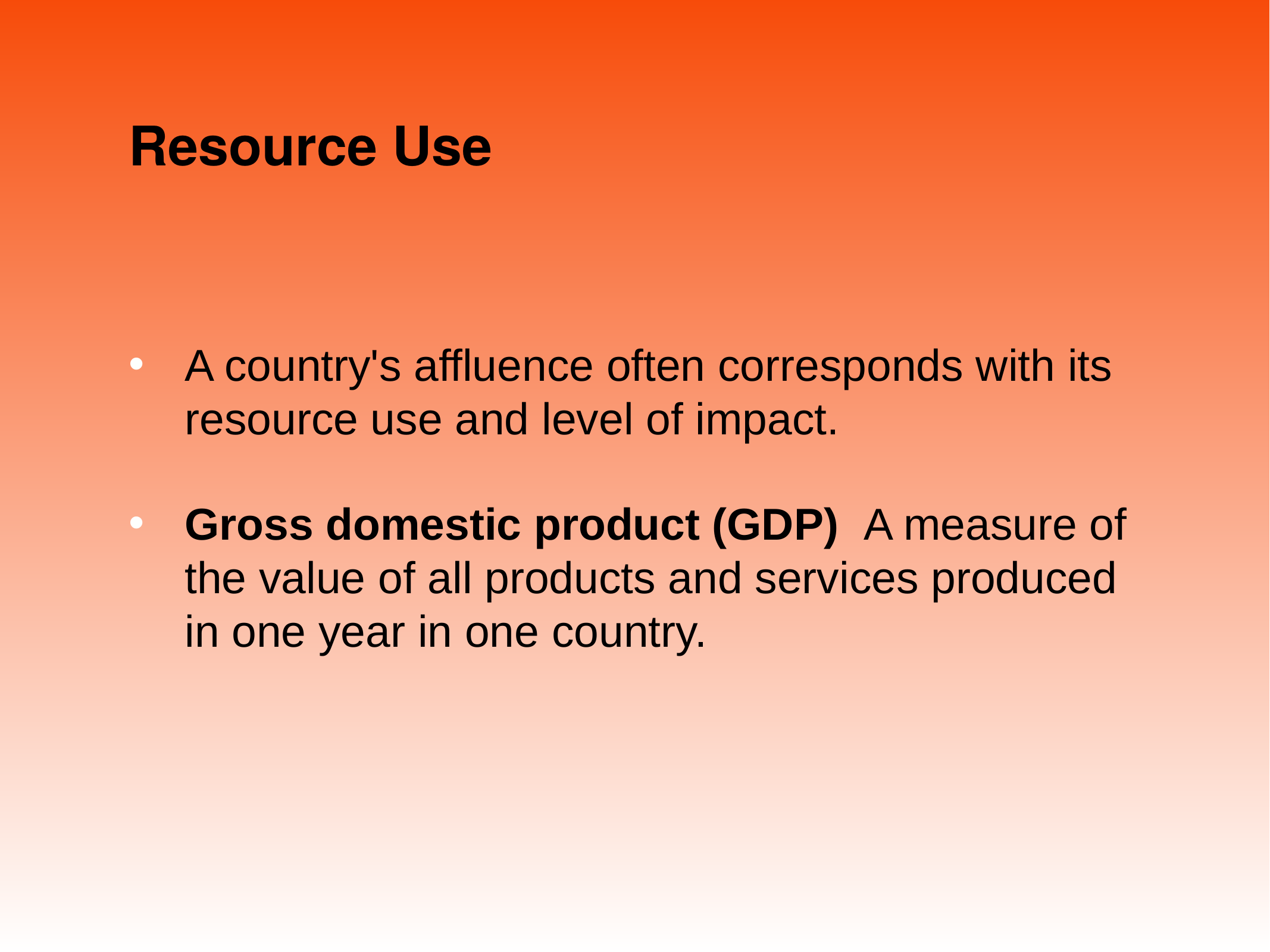

# Resource Use
A country's affluence often corresponds with its resource use and level of impact.
Gross domestic product (GDP)  A measure of the value of all products and services produced in one year in one country.